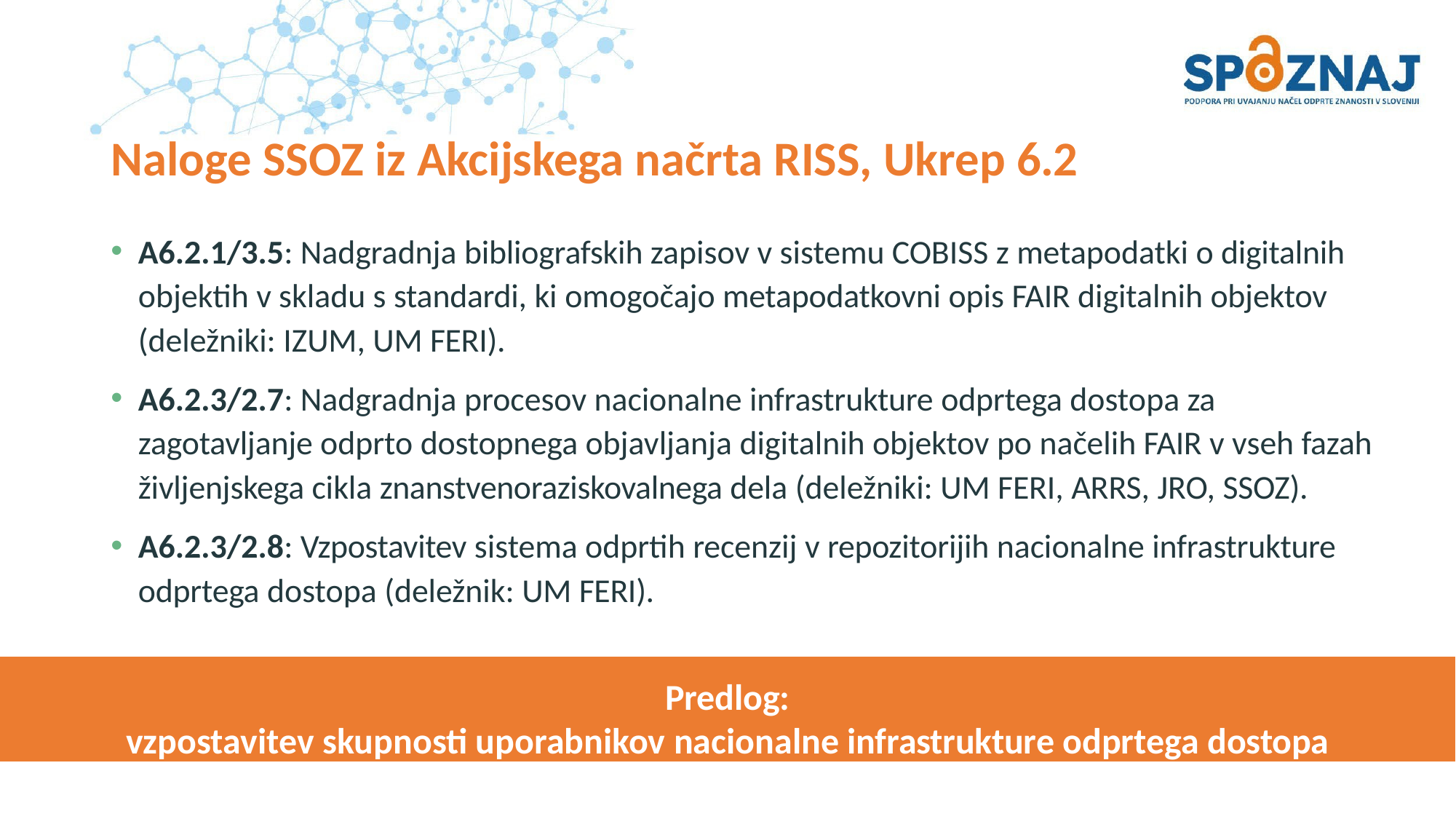

# Naloge SSOZ iz Akcijskega načrta RISS, Ukrep 6.2
A6.2.1/3.5: Nadgradnja bibliografskih zapisov v sistemu COBISS z metapodatki o digitalnih objektih v skladu s standardi, ki omogočajo metapodatkovni opis FAIR digitalnih objektov (deležniki: IZUM, UM FERI).
A6.2.3/2.7: Nadgradnja procesov nacionalne infrastrukture odprtega dostopa za zagotavljanje odprto dostopnega objavljanja digitalnih objektov po načelih FAIR v vseh fazah življenjskega cikla znanstvenoraziskovalnega dela (deležniki: UM FERI, ARRS, JRO, SSOZ).
A6.2.3/2.8: Vzpostavitev sistema odprtih recenzij v repozitorijih nacionalne infrastrukture odprtega dostopa (deležnik: UM FERI).
Predlog:
vzpostavitev skupnosti uporabnikov nacionalne infrastrukture odprtega dostopa